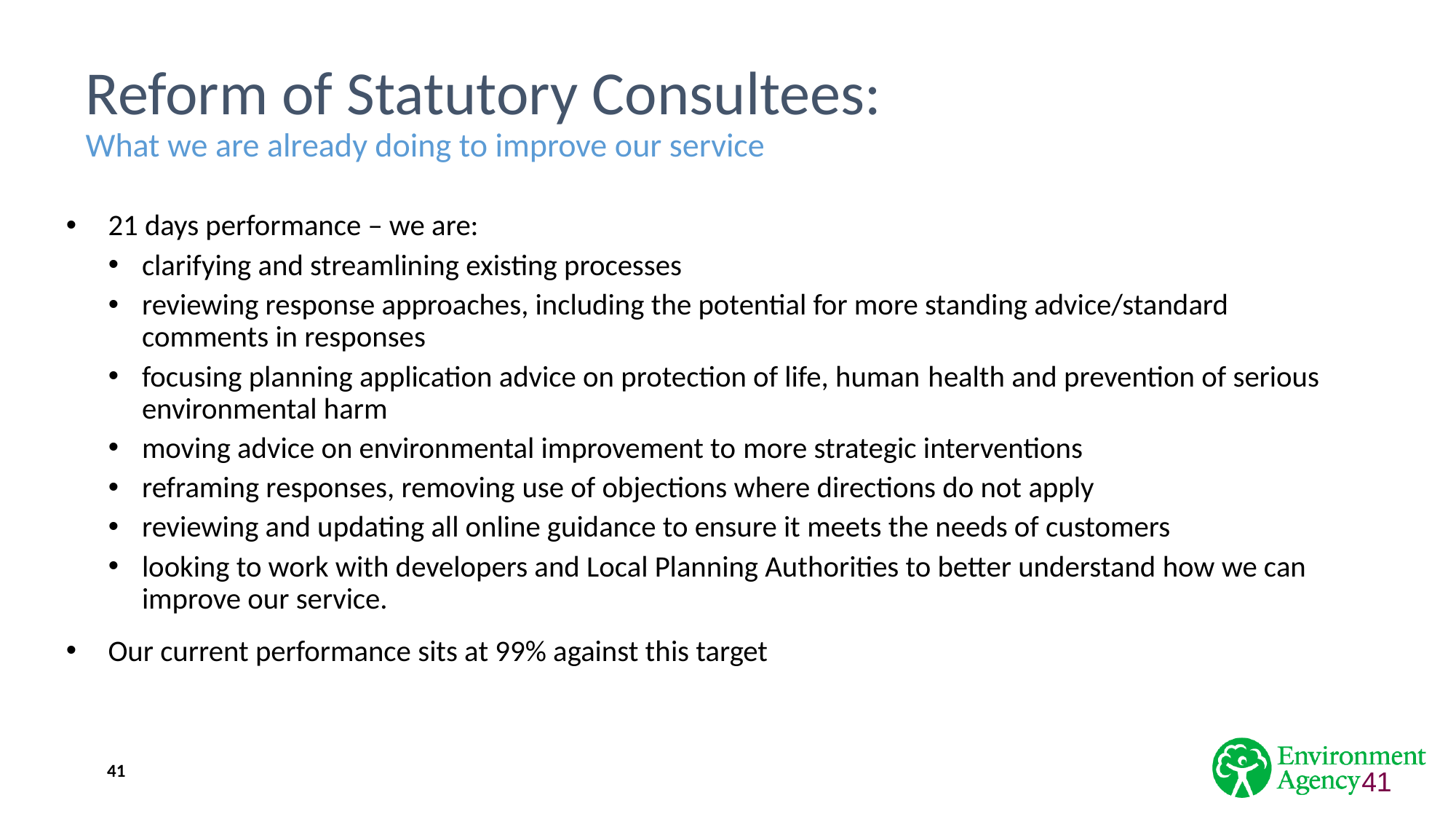

# Reform of Statutory Consultees: What we are already doing to improve our service
21 days performance – we are:
clarifying and streamlining existing processes
reviewing response approaches, including the potential for more standing advice/standard comments in responses
focusing planning application advice on protection of life, human health and prevention of serious environmental harm
moving advice on environmental improvement to more strategic interventions
reframing responses, removing use of objections where directions do not apply
reviewing and updating all online guidance to ensure it meets the needs of customers
looking to work with developers and Local Planning Authorities to better understand how we can improve our service.
Our current performance sits at 99% against this target

41